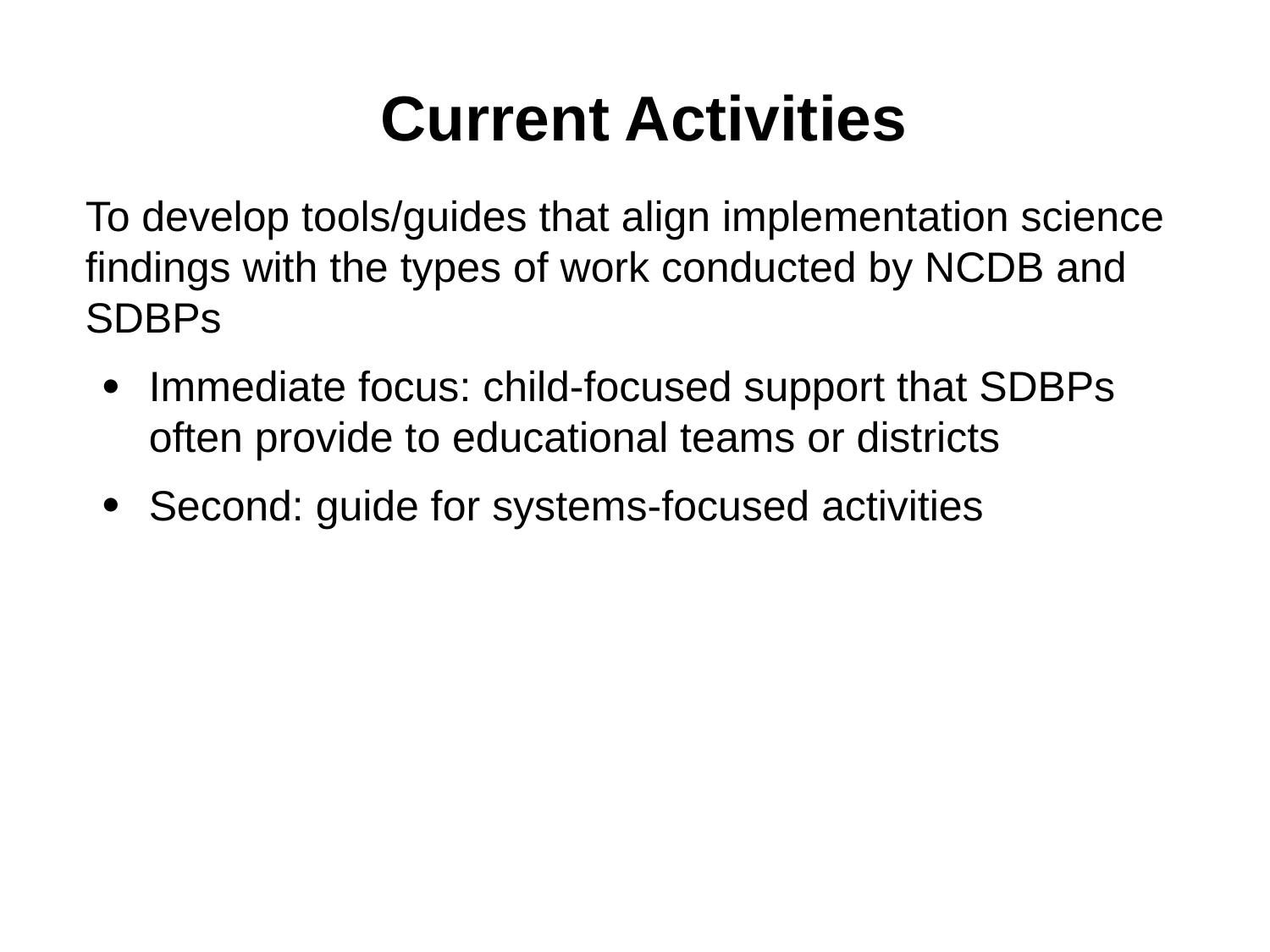

# Current Activities
To develop tools/guides that align implementation science findings with the types of work conducted by NCDB and SDBPs
Immediate focus: child-focused support that SDBPs often provide to educational teams or districts
Second: guide for systems-focused activities